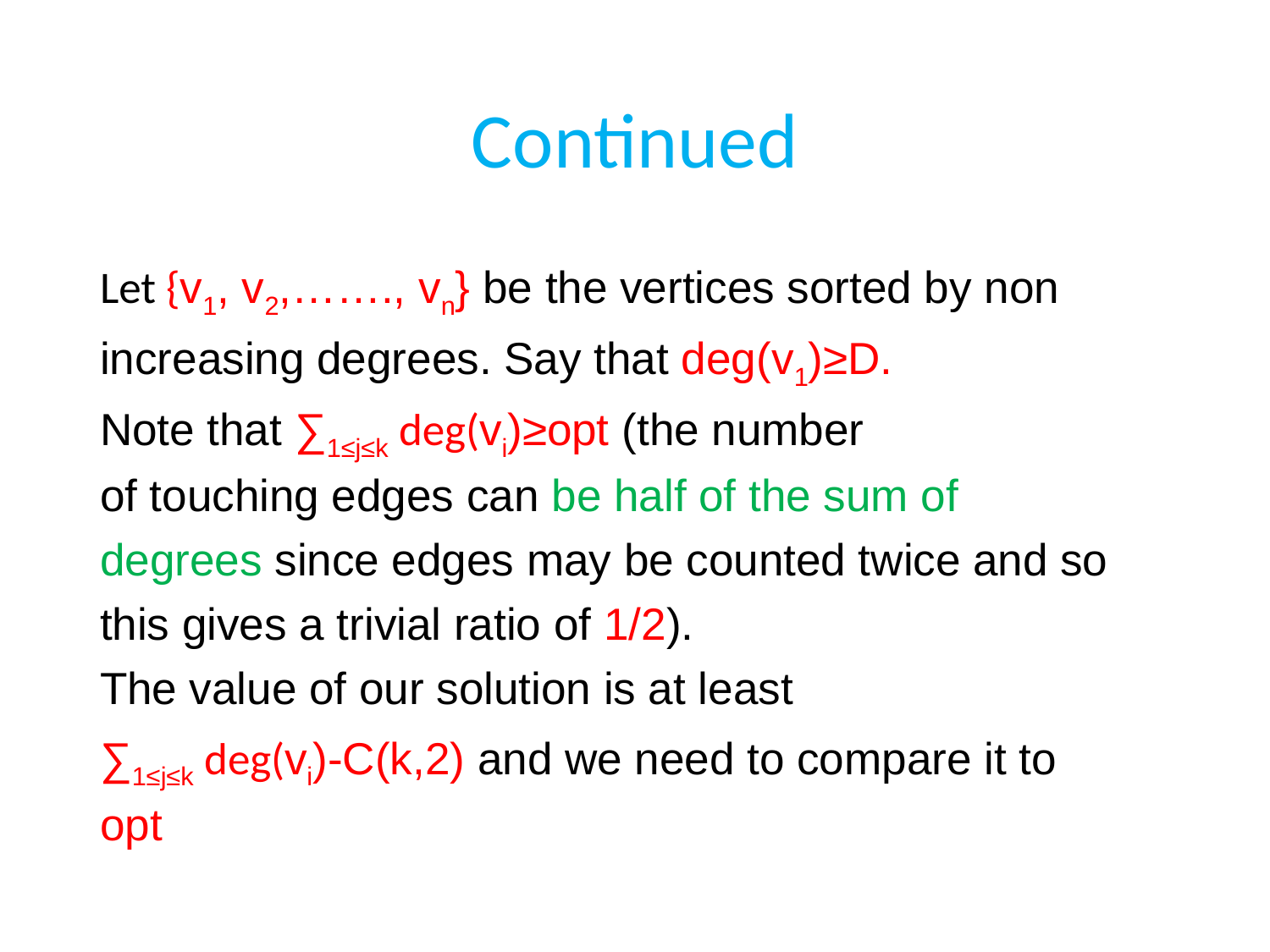

# Continued
Let {v1, v2,……., vn} be the vertices sorted by non
increasing degrees. Say that deg(v1)≥D.
Note that ∑1≤j≤k deg(vi)≥opt (the number
of touching edges can be half of the sum of
degrees since edges may be counted twice and so
this gives a trivial ratio of 1/2).
The value of our solution is at least
∑1≤j≤k deg(vi)-C(k,2) and we need to compare it to
opt